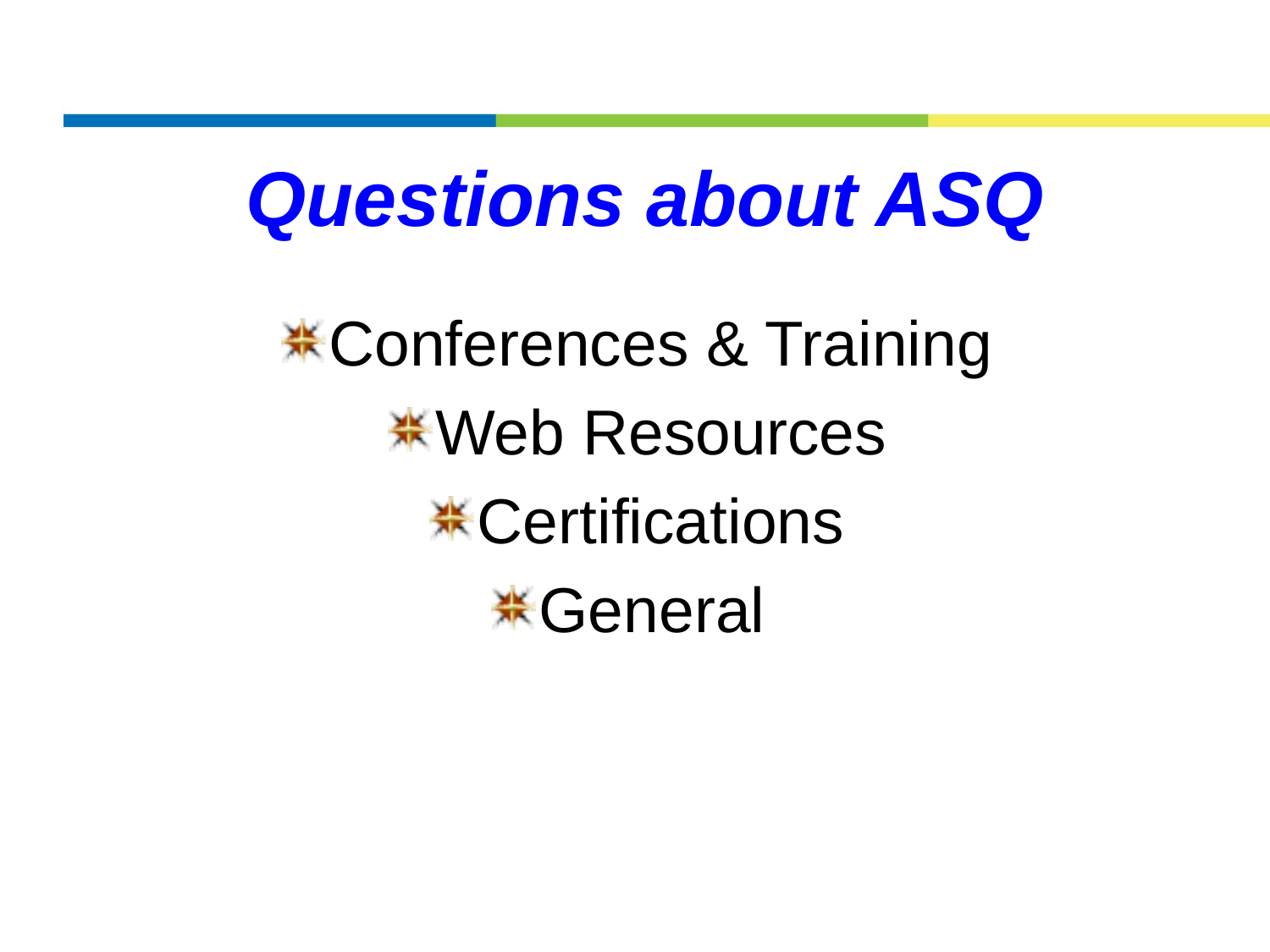

Questions about ASQ
Conferences & Training
Web Resources
Certifications
General